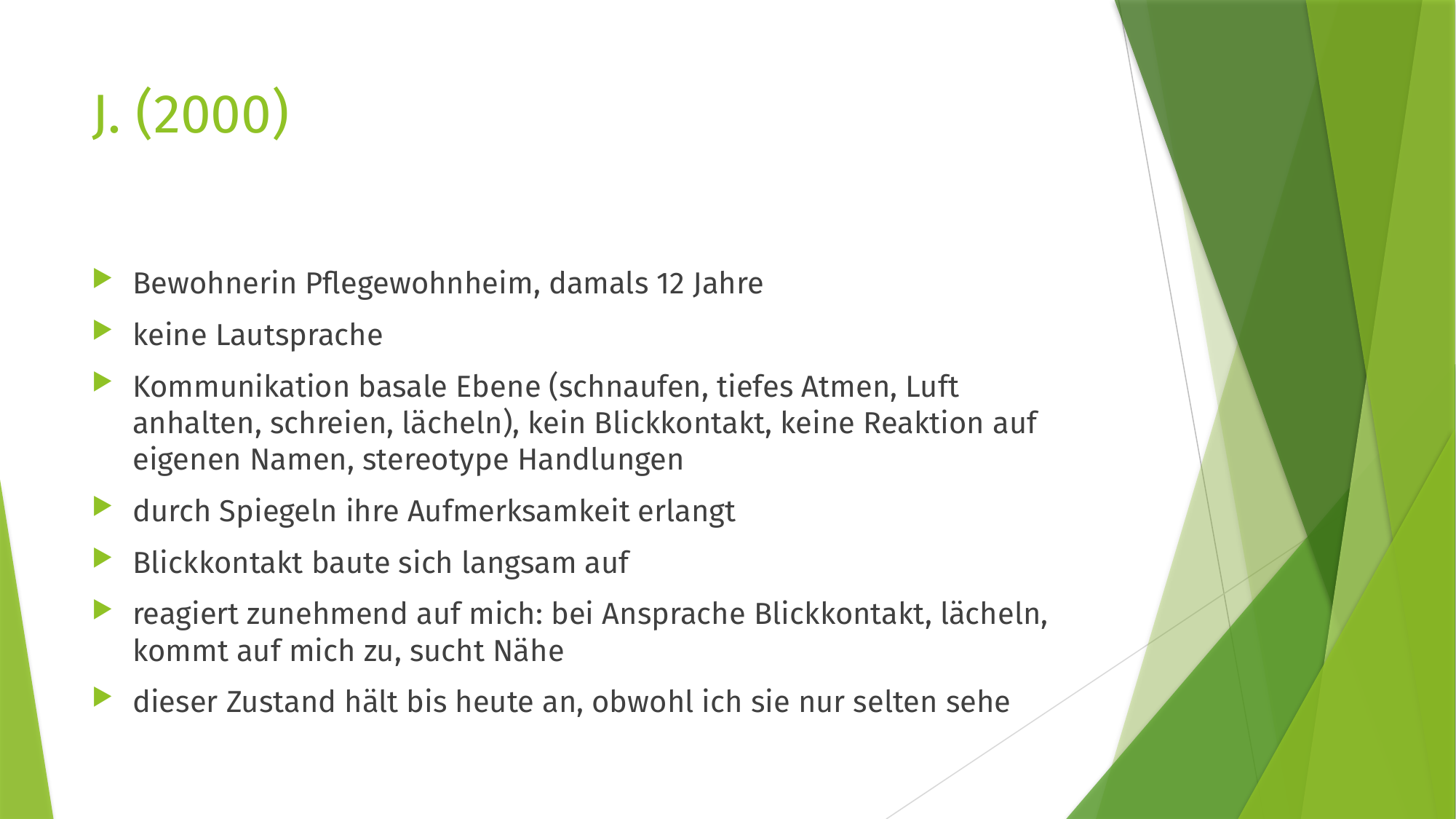

# J. (2000)
Bewohnerin Pflegewohnheim, damals 12 Jahre
keine Lautsprache
Kommunikation basale Ebene (schnaufen, tiefes Atmen, Luft anhalten, schreien, lächeln), kein Blickkontakt, keine Reaktion auf eigenen Namen, stereotype Handlungen
durch Spiegeln ihre Aufmerksamkeit erlangt
Blickkontakt baute sich langsam auf
reagiert zunehmend auf mich: bei Ansprache Blickkontakt, lächeln, kommt auf mich zu, sucht Nähe
dieser Zustand hält bis heute an, obwohl ich sie nur selten sehe